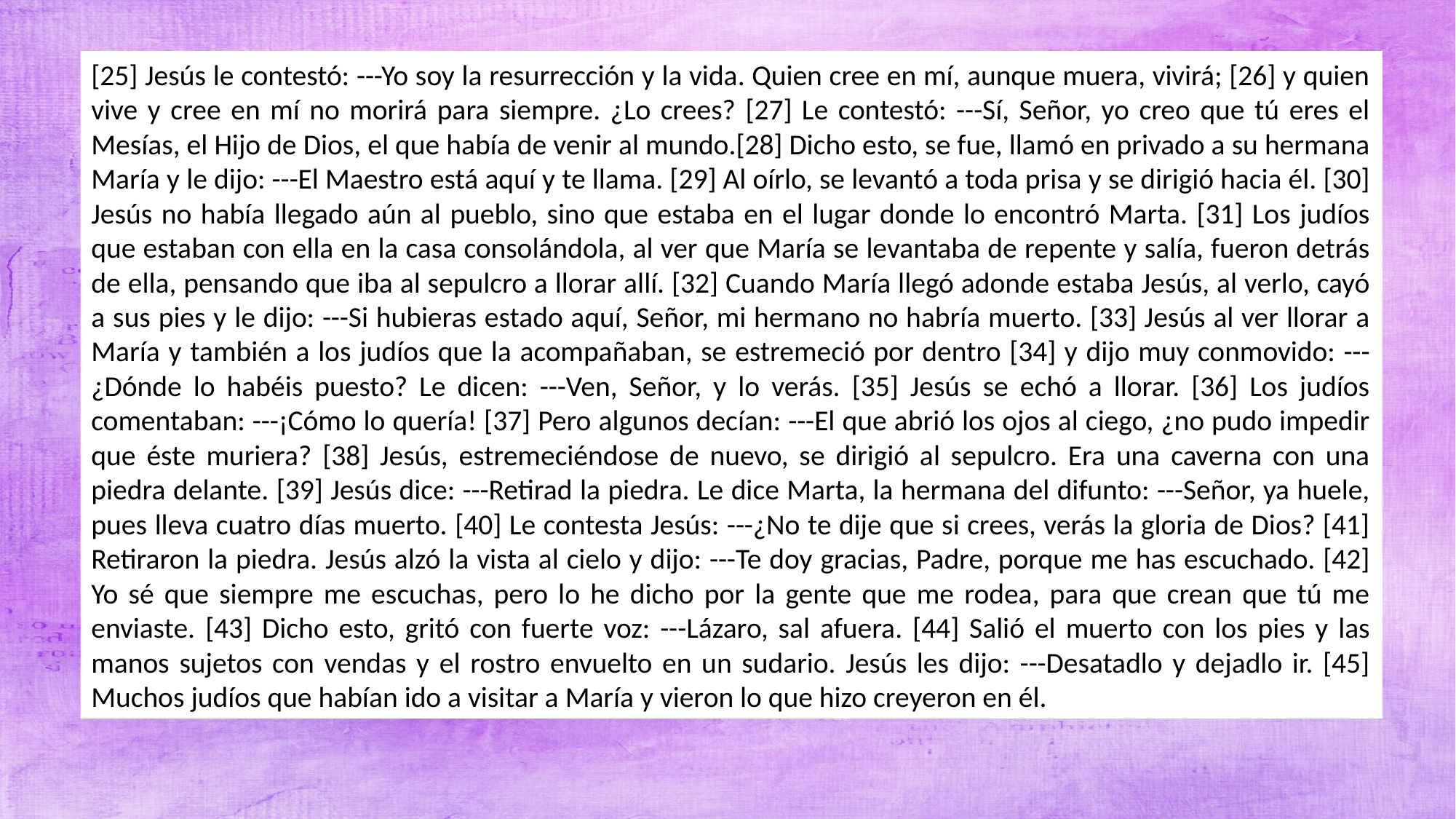

[25] Jesús le contestó: ---Yo soy la resurrección y la vida. Quien cree en mí, aunque muera, vivirá; [26] y quien vive y cree en mí no morirá para siempre. ¿Lo crees? [27] Le contestó: ---Sí, Señor, yo creo que tú eres el Mesías, el Hijo de Dios, el que había de venir al mundo.[28] Dicho esto, se fue, llamó en privado a su hermana María y le dijo: ---El Maestro está aquí y te llama. [29] Al oírlo, se levantó a toda prisa y se dirigió hacia él. [30] Jesús no había llegado aún al pueblo, sino que estaba en el lugar donde lo encontró Marta. [31] Los judíos que estaban con ella en la casa consolándola, al ver que María se levantaba de repente y salía, fueron detrás de ella, pensando que iba al sepulcro a llorar allí. [32] Cuando María llegó adonde estaba Jesús, al verlo, cayó a sus pies y le dijo: ---Si hubieras estado aquí, Señor, mi hermano no habría muerto. [33] Jesús al ver llorar a María y también a los judíos que la acompañaban, se estremeció por dentro [34] y dijo muy conmovido: ---¿Dónde lo habéis puesto? Le dicen: ---Ven, Señor, y lo verás. [35] Jesús se echó a llorar. [36] Los judíos comentaban: ---¡Cómo lo quería! [37] Pero algunos decían: ---El que abrió los ojos al ciego, ¿no pudo impedir que éste muriera? [38] Jesús, estremeciéndose de nuevo, se dirigió al sepulcro. Era una caverna con una piedra delante. [39] Jesús dice: ---Retirad la piedra. Le dice Marta, la hermana del difunto: ---Señor, ya huele, pues lleva cuatro días muerto. [40] Le contesta Jesús: ---¿No te dije que si crees, verás la gloria de Dios? [41] Retiraron la piedra. Jesús alzó la vista al cielo y dijo: ---Te doy gracias, Padre, porque me has escuchado. [42] Yo sé que siempre me escuchas, pero lo he dicho por la gente que me rodea, para que crean que tú me enviaste. [43] Dicho esto, gritó con fuerte voz: ---Lázaro, sal afuera. [44] Salió el muerto con los pies y las manos sujetos con vendas y el rostro envuelto en un sudario. Jesús les dijo: ---Desatadlo y dejadlo ir. [45] Muchos judíos que habían ido a visitar a María y vieron lo que hizo creyeron en él.